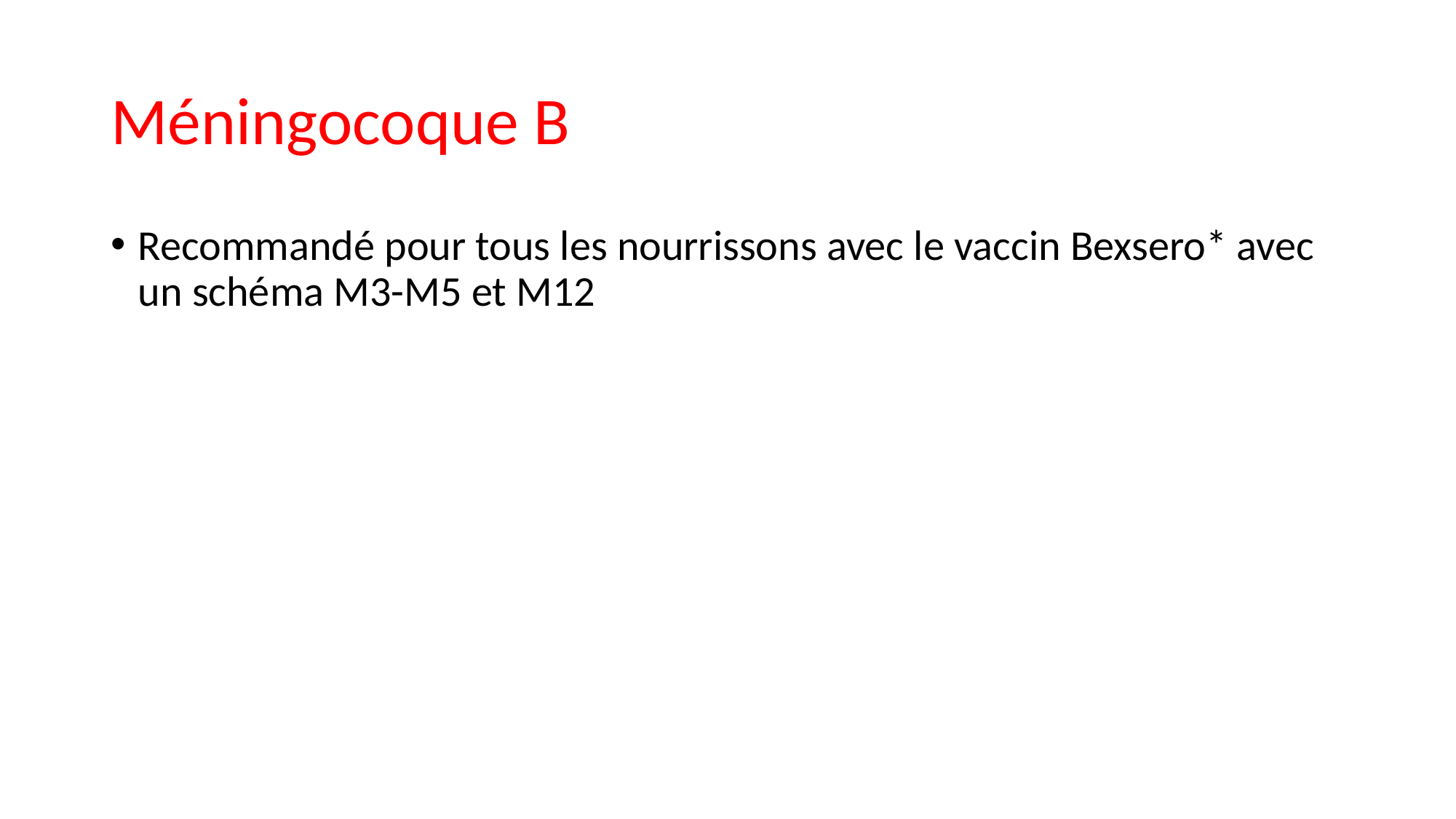

# Méningocoque B
Recommandé pour tous les nourrissons avec le vaccin Bexsero* avec un schéma M3-M5 et M12